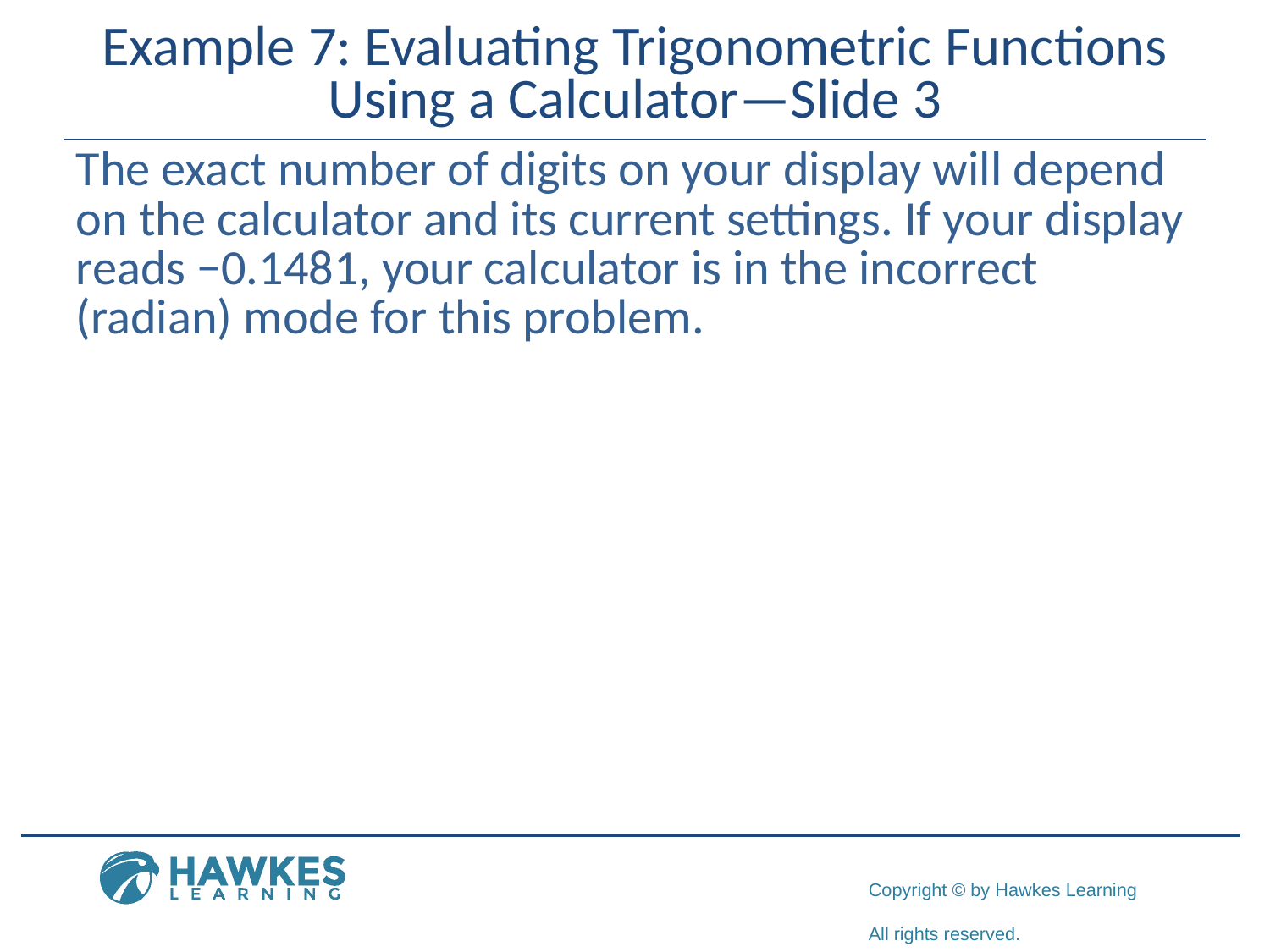

# Example 7: Evaluating Trigonometric Functions Using a Calculator—Slide 3
The exact number of digits on your display will depend on the calculator and its current settings. If your display reads −0.1481, your calculator is in the incorrect (radian) mode for this problem.